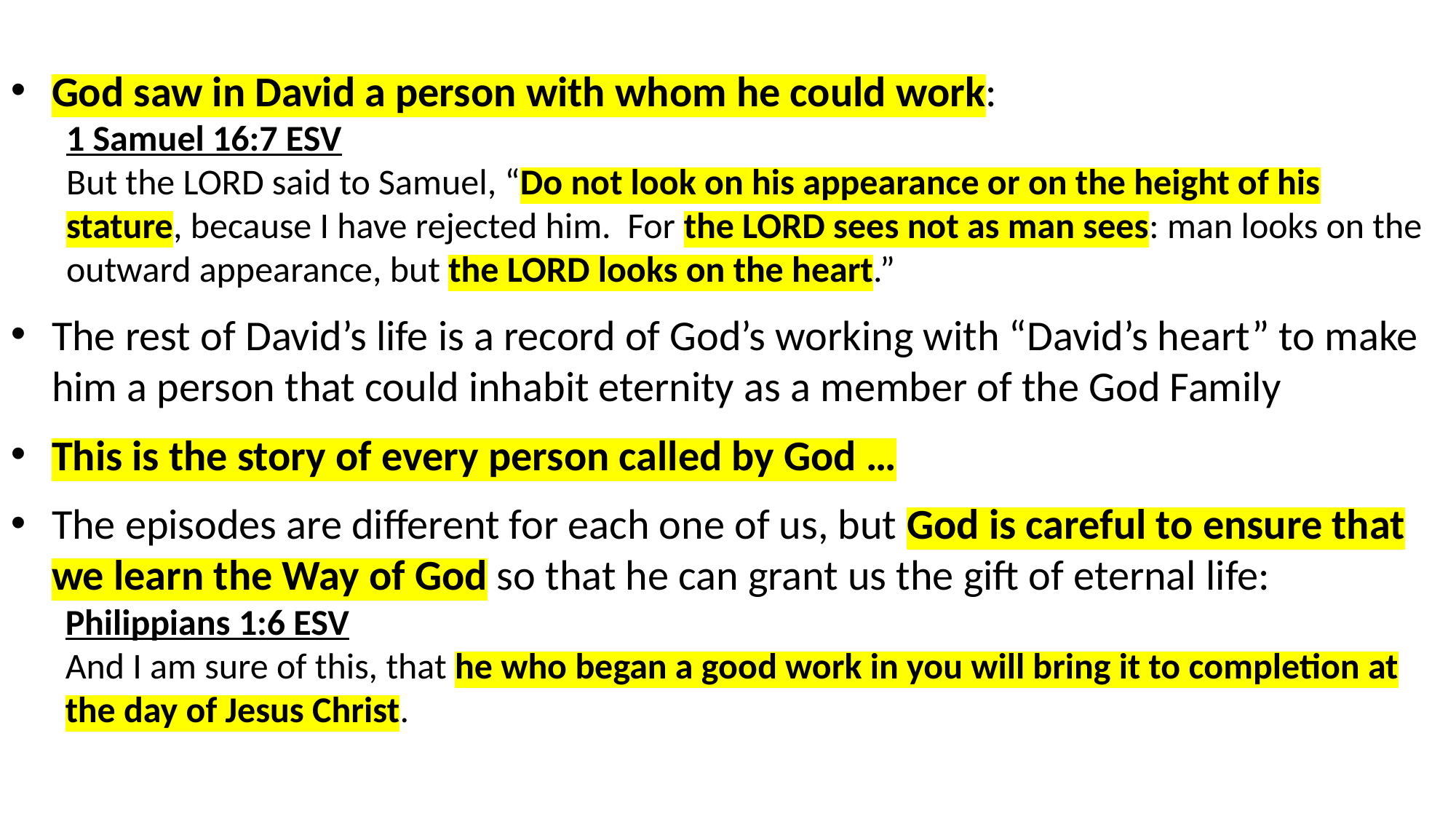

God saw in David a person with whom he could work:
1 Samuel 16:7 ESV
But the LORD said to Samuel, “Do not look on his appearance or on the height of his stature, because I have rejected him.  For the LORD sees not as man sees: man looks on the outward appearance, but the LORD looks on the heart.”
The rest of David’s life is a record of God’s working with “David’s heart” to make him a person that could inhabit eternity as a member of the God Family
This is the story of every person called by God …
The episodes are different for each one of us, but God is careful to ensure that we learn the Way of God so that he can grant us the gift of eternal life:
Philippians 1:6 ESV
And I am sure of this, that he who began a good work in you will bring it to completion at the day of Jesus Christ.